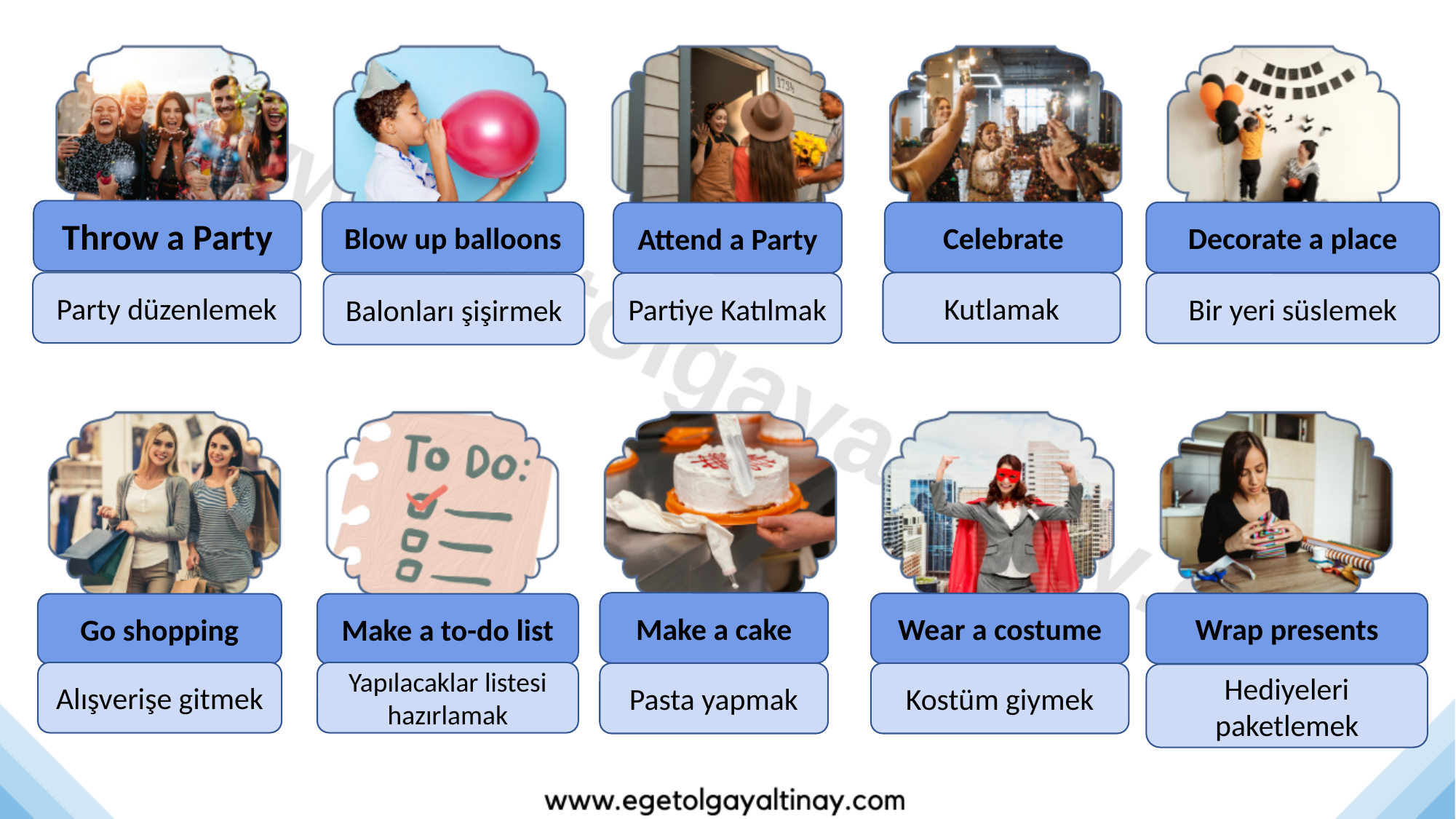

Throw a Party
Blow up balloons
Celebrate
Decorate a place
Attend a Party
Party düzenlemek
Kutlamak
Partiye Katılmak
Bir yeri süslemek
Balonları şişirmek
Make a cake
Wear a costume
Wrap presents
Go shopping
Make a to-do list
Alışverişe gitmek
Yapılacaklar listesi hazırlamak
Pasta yapmak
Kostüm giymek
Hediyeleri paketlemek